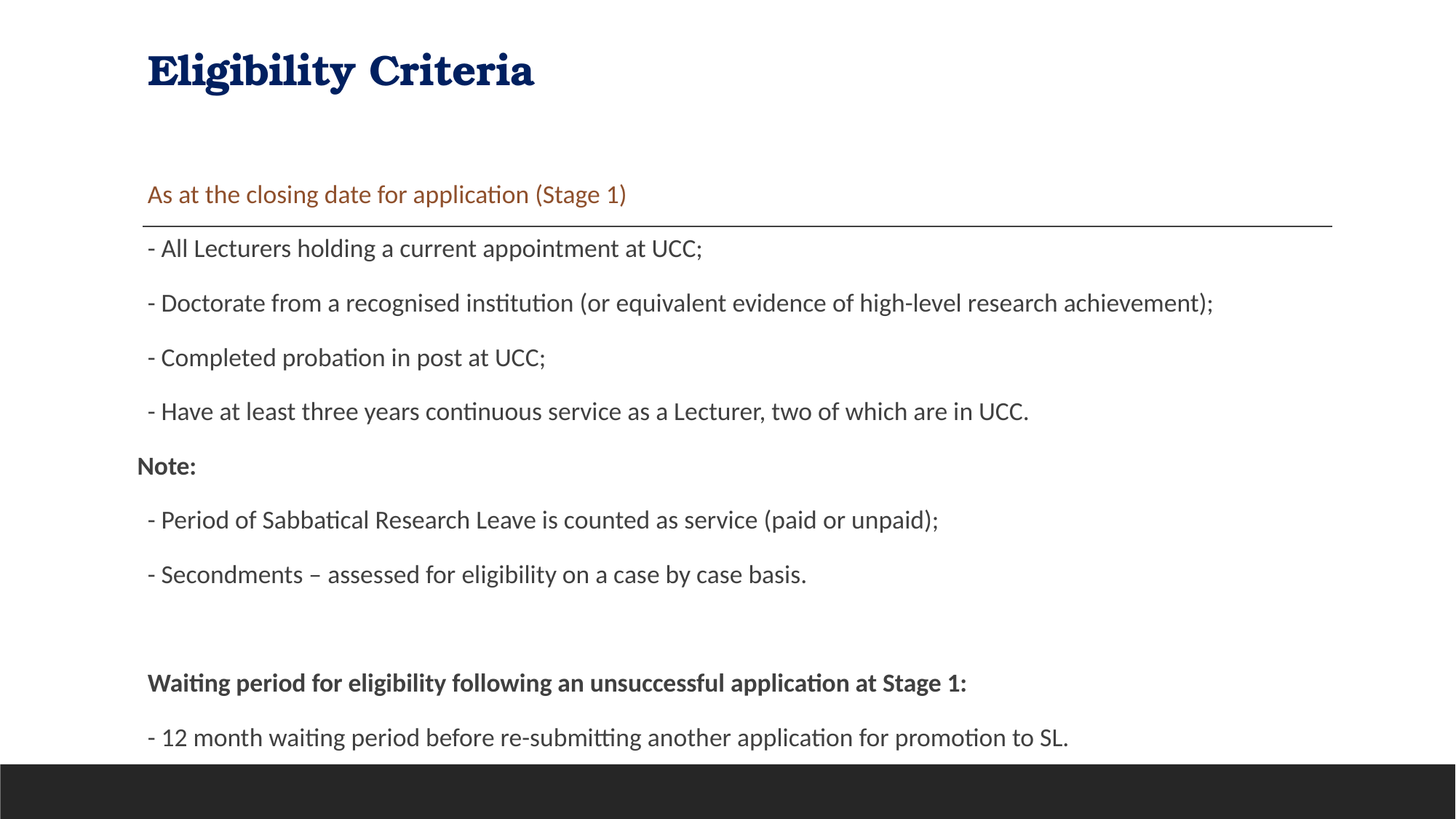

# Eligibility Criteria
As at the closing date for application (Stage 1)
- All Lecturers holding a current appointment at UCC;
- Doctorate from a recognised institution (or equivalent evidence of high-level research achievement);
- Completed probation in post at UCC;
- Have at least three years continuous service as a Lecturer, two of which are in UCC.
Note:
- Period of Sabbatical Research Leave is counted as service (paid or unpaid);
- Secondments – assessed for eligibility on a case by case basis.

Waiting period for eligibility following an unsuccessful application at Stage 1:
- 12 month waiting period before re-submitting another application for promotion to SL.